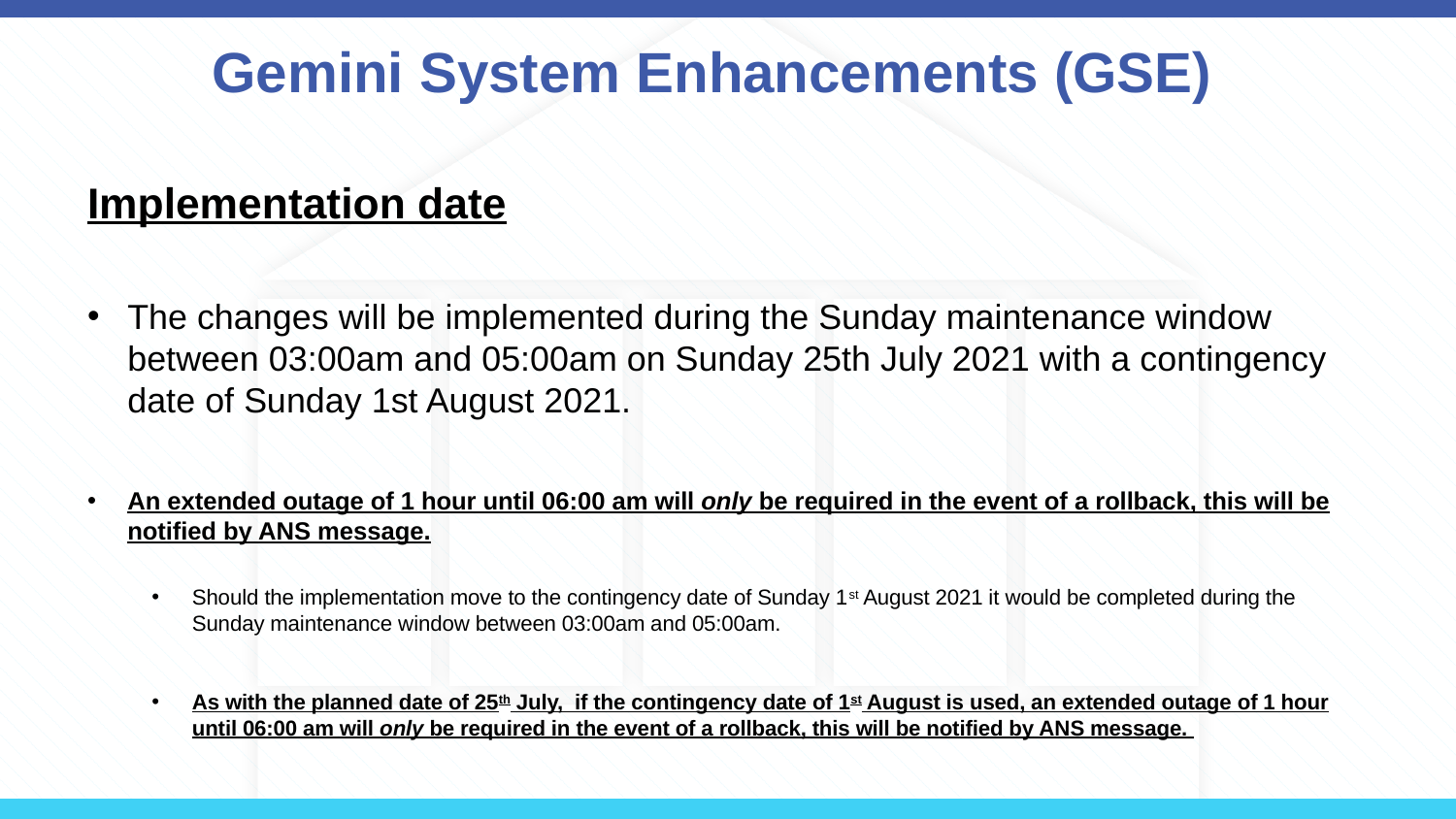

# Gemini System Enhancements (GSE)
Implementation date

The changes will be implemented during the Sunday maintenance window between 03:00am and 05:00am on Sunday 25th July 2021 with a contingency date of Sunday 1st August 2021.

An extended outage of 1 hour until 06:00 am will only be required in the event of a rollback, this will be notified by ANS message.

Should the implementation move to the contingency date of Sunday 1st August 2021 it would be completed during the Sunday maintenance window between 03:00am and 05:00am.

As with the planned date of 25th July,  if the contingency date of 1st August is used, an extended outage of 1 hour until 06:00 am will only be required in the event of a rollback, this will be notified by ANS message.